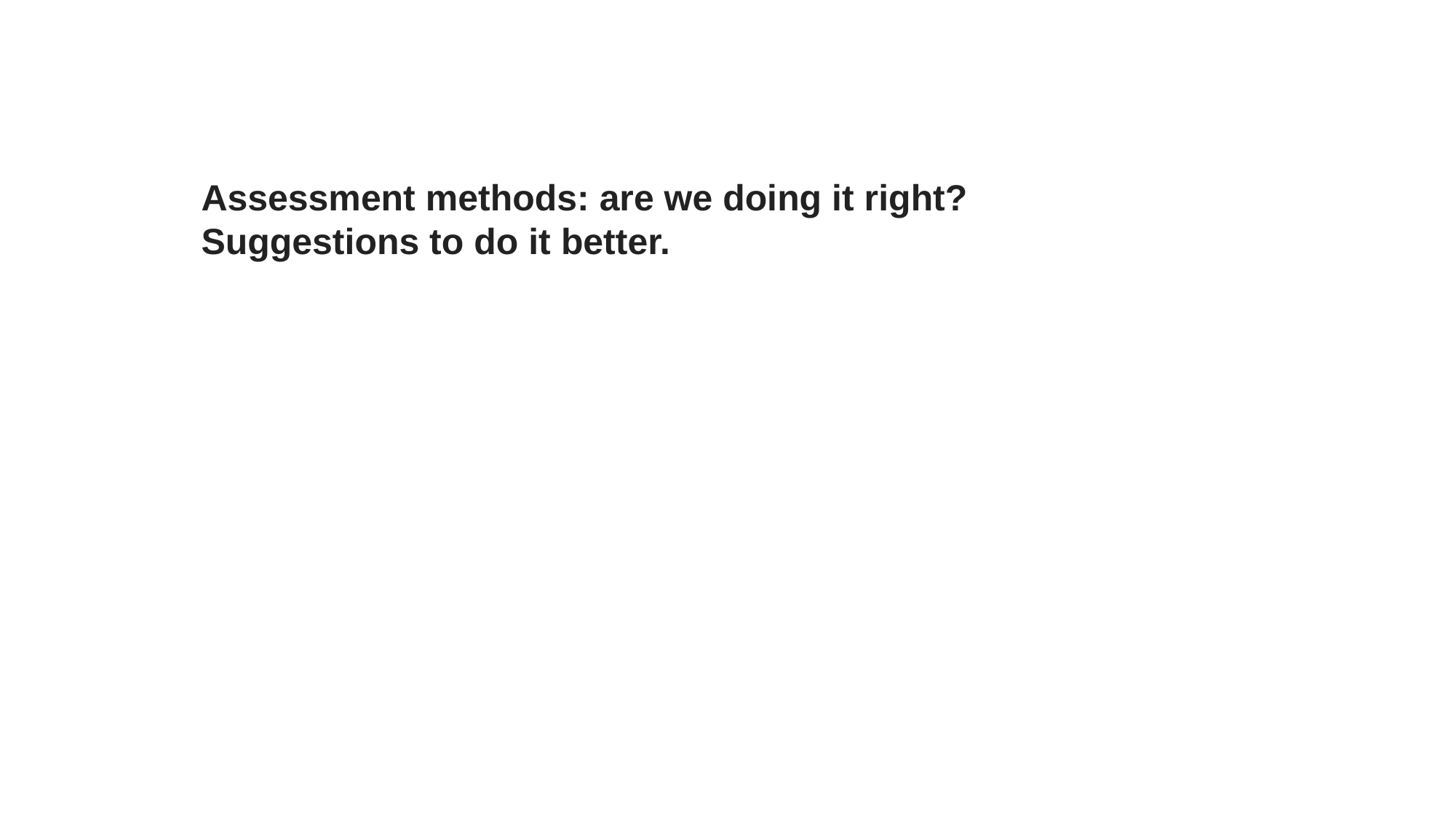

Assessment methods: are we doing it right?
Suggestions to do it better.